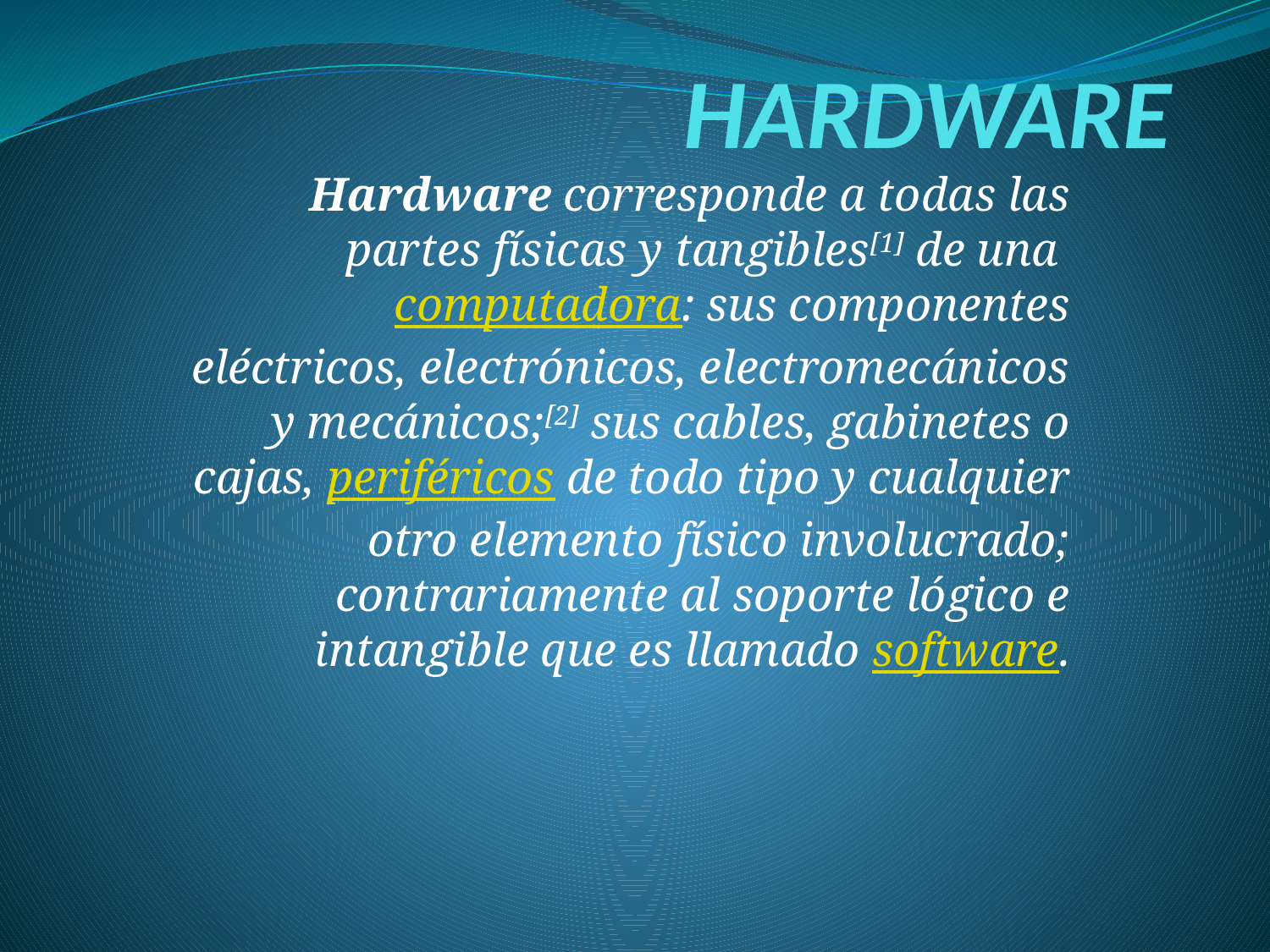

# HARDWARE
Hardware corresponde a todas las partes físicas y tangibles[1] de una computadora: sus componentes eléctricos, electrónicos, electromecánicos y mecánicos;[2] sus cables, gabinetes o cajas, periféricos de todo tipo y cualquier otro elemento físico involucrado; contrariamente al soporte lógico e intangible que es llamado software.